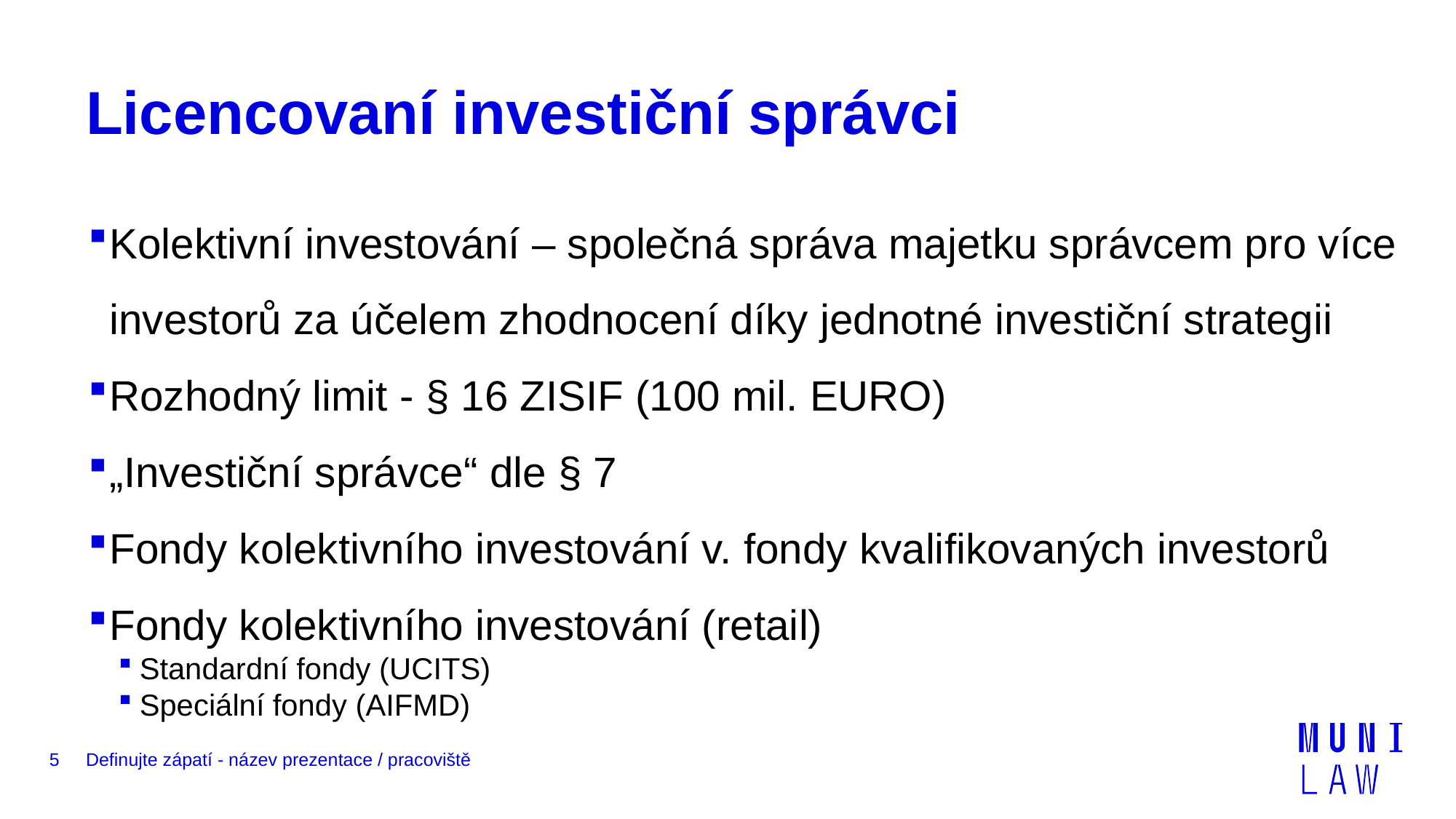

# Licencovaní investiční správci
Kolektivní investování – společná správa majetku správcem pro více investorů za účelem zhodnocení díky jednotné investiční strategii
Rozhodný limit - § 16 ZISIF (100 mil. EURO)
„Investiční správce“ dle § 7
Fondy kolektivního investování v. fondy kvalifikovaných investorů
Fondy kolektivního investování (retail)
Standardní fondy (UCITS)
Speciální fondy (AIFMD)
5
Definujte zápatí - název prezentace / pracoviště